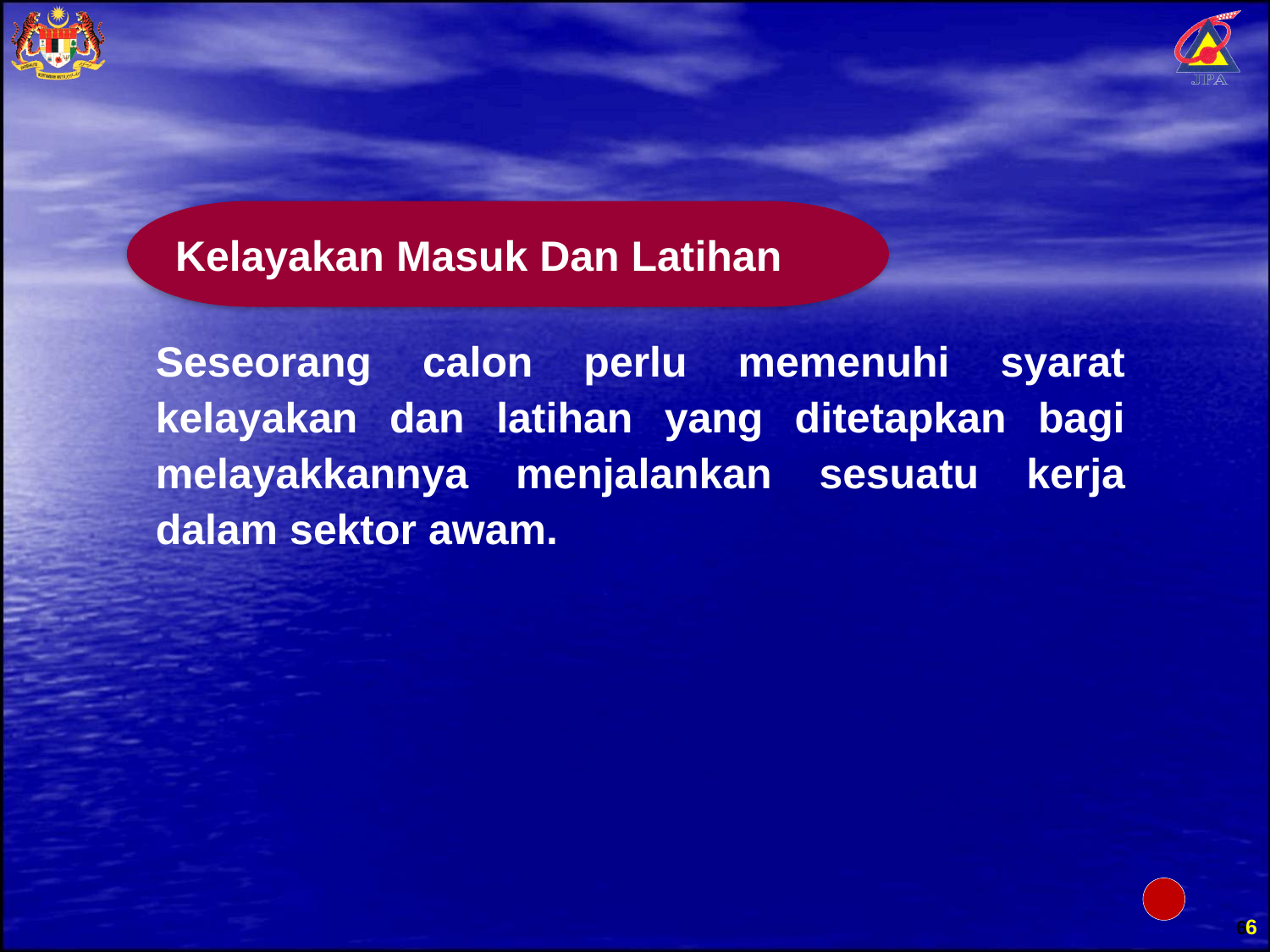

Kelayakan Masuk Dan Latihan
Seseorang calon perlu memenuhi syarat kelayakan dan latihan yang ditetapkan bagi melayakkannya menjalankan sesuatu kerja dalam sektor awam.

6